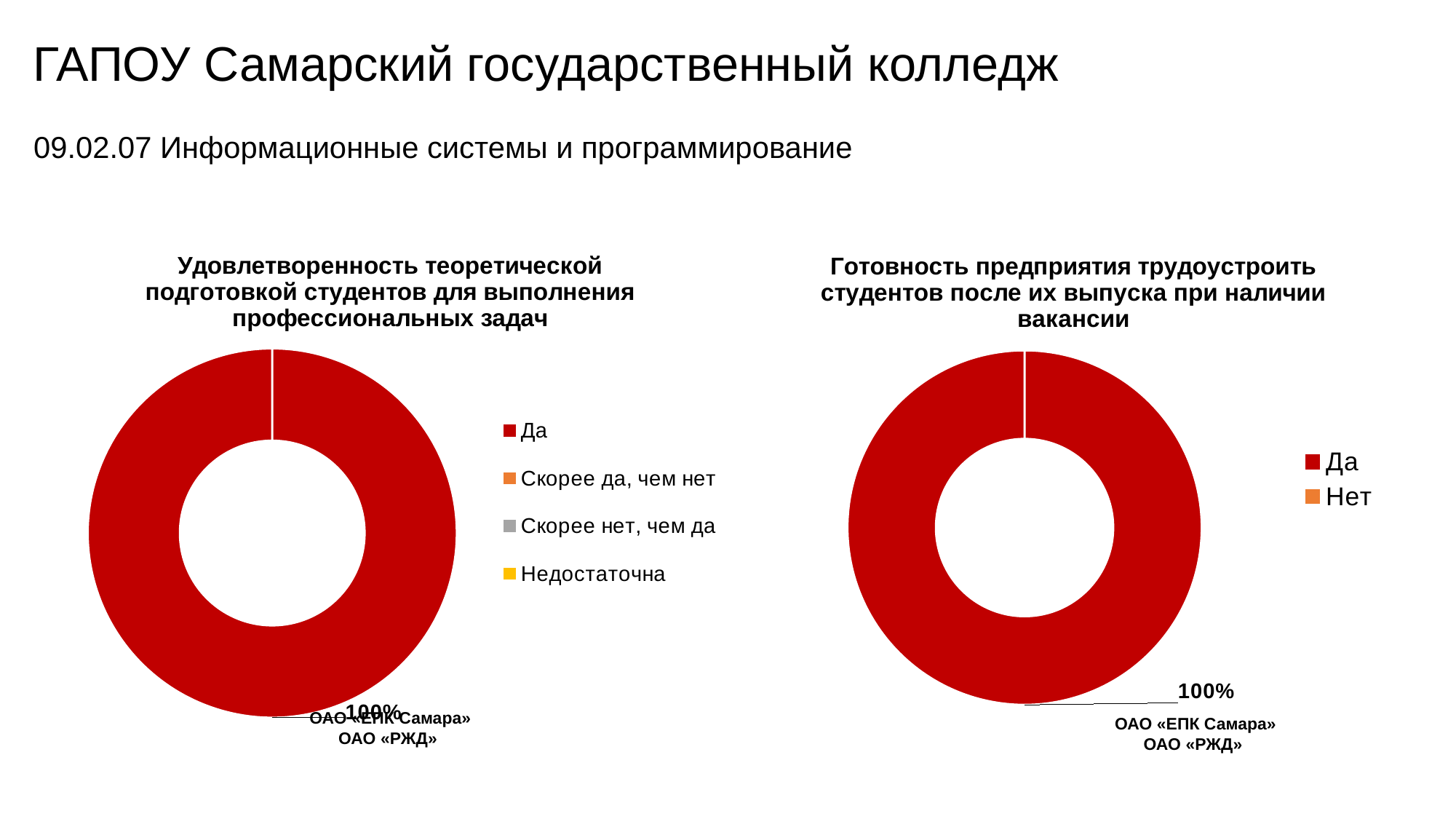

# ГАПОУ Самарский государственный колледж
09.02.07 Информационные системы и программирование

### Chart: Удовлетворенность теоретической подготовкой студентов для выполнения профессиональных задач

| Category | Продажи |
|---|---|
| Да | 1.0 |
| Скорее да, чем нет | 0.0 |
| Скорее нет, чем да | 0.0 |
| Недостаточна | 0.0 |

### Chart: Готовность предприятия трудоустроить студентов после их выпуска при наличии вакансии

| Category | Продажи |
|---|---|
| Да | 1.0 |
| Нет | 0.0 |
ОАО «ЕПК Самара»
ОАО «РЖД»
ОАО «ЕПК Самара»
ОАО «РЖД»